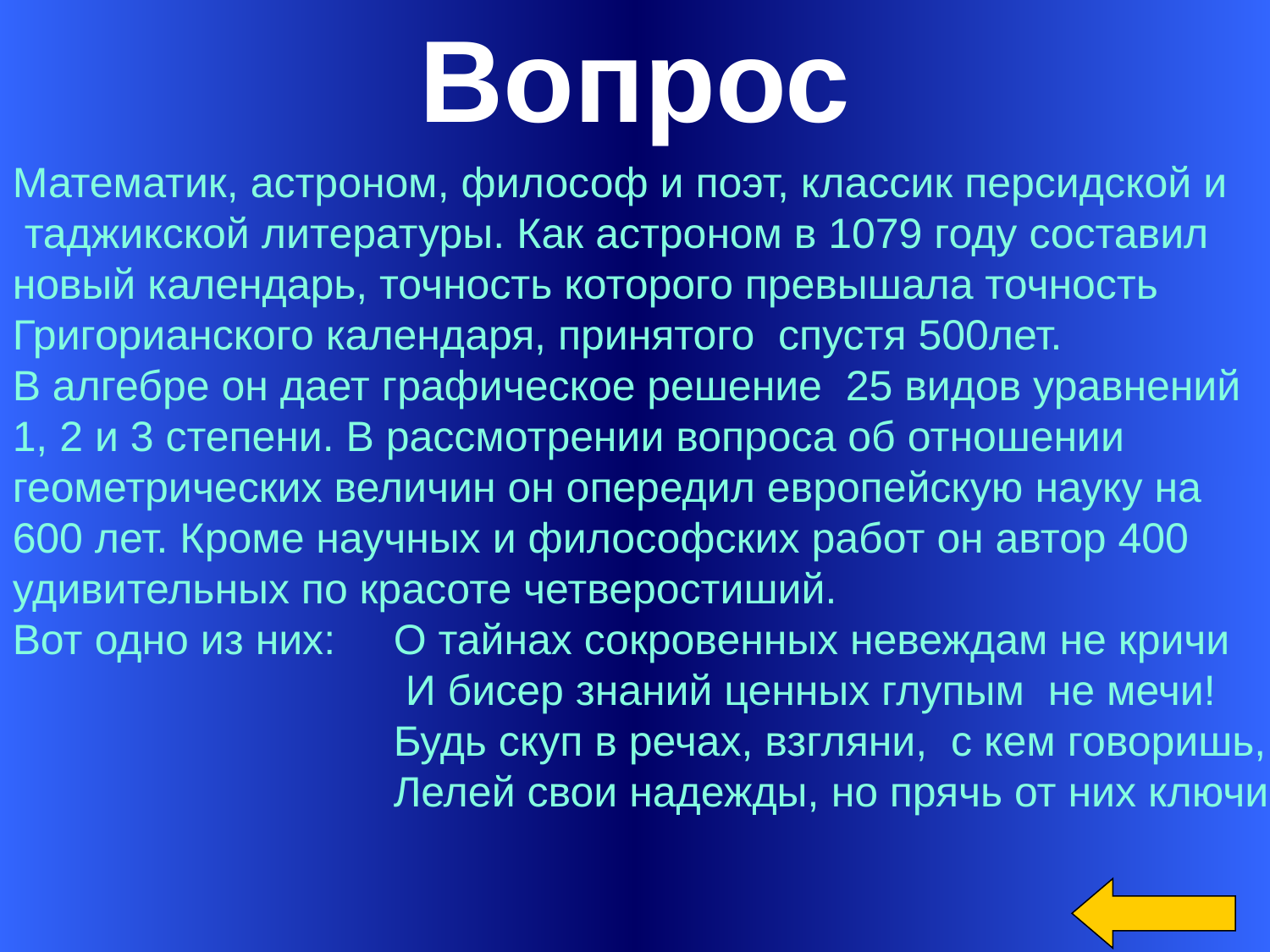

Вопрос
Математик, астроном, философ и поэт, классик персидской и
 таджикской литературы. Как астроном в 1079 году составил
новый календарь, точность которого превышала точность
Григорианского календаря, принятого  спустя 500лет.
В алгебре он дает графическое решение  25 видов уравнений
1, 2 и 3 степени. В рассмотрении вопроса об отношении
геометрических величин он опередил европейскую науку на
600 лет. Кроме научных и философских работ он автор 400
удивительных по красоте четверостиший.
Вот одно из них:  	О тайнах сокровенных невеждам не кричи
                      	 И бисер знаний ценных глупым  не мечи!
                       	Будь скуп в речах, взгляни,  с кем говоришь,
                       	Лелей свои надежды, но прячь от них ключи.